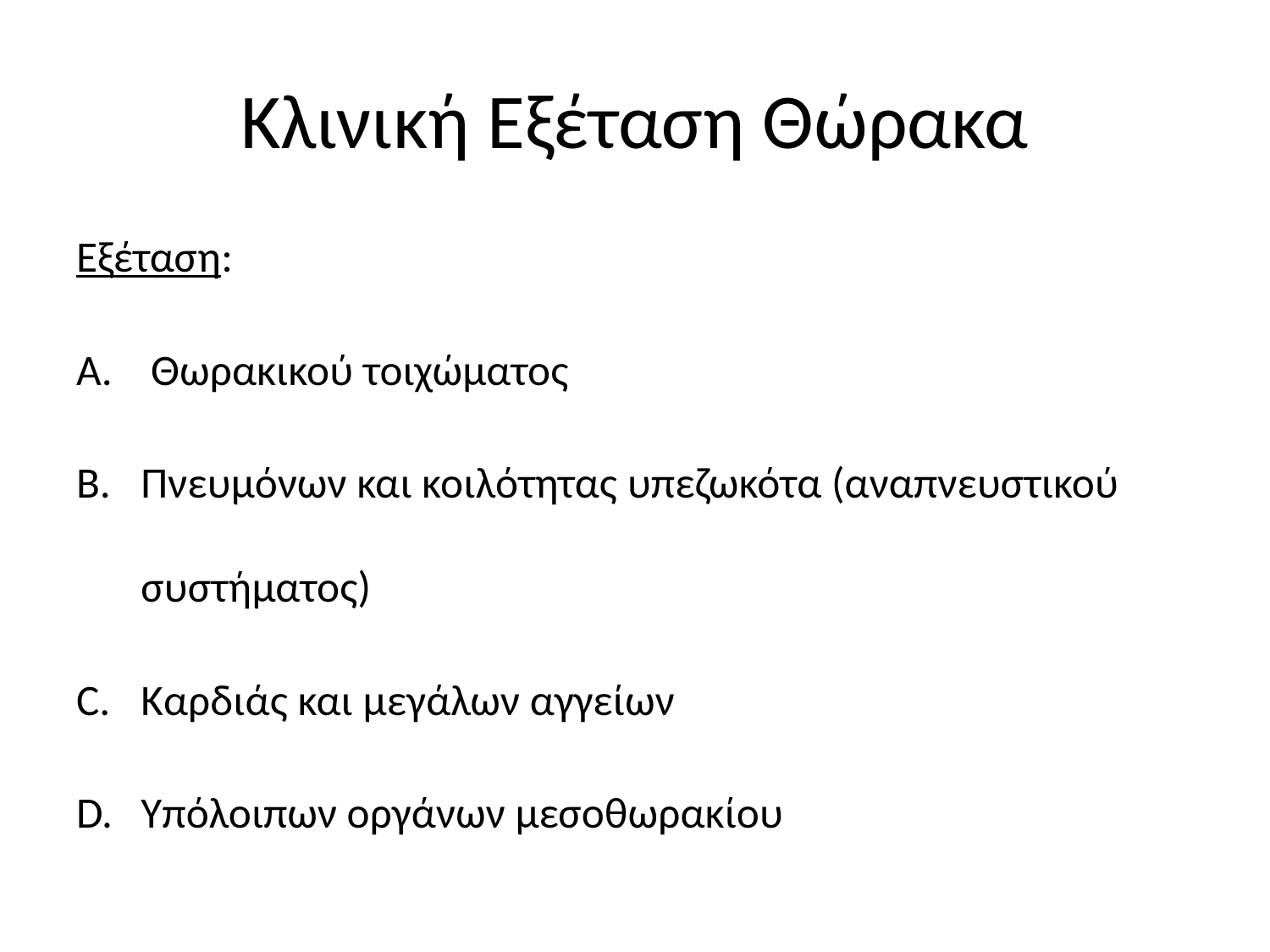

# Κλινική Εξέταση Θώρακα
Εξέταση:
 Θωρακικού τοιχώματος
Πνευμόνων και κοιλότητας υπεζωκότα (αναπνευστικού συστήματος)
Καρδιάς και μεγάλων αγγείων
Υπόλοιπων οργάνων μεσοθωρακίου